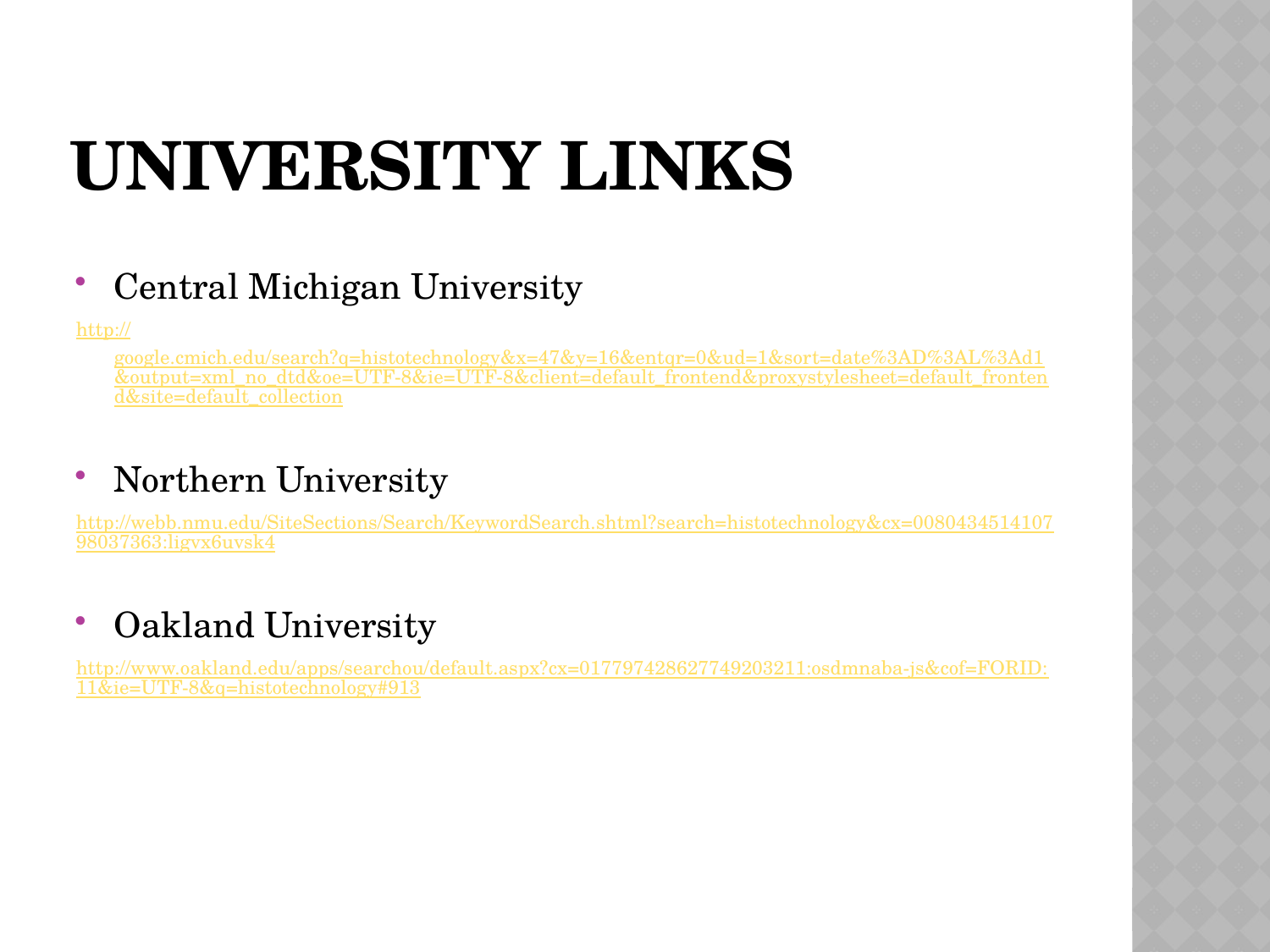

# University Links

Central Michigan University
http://google.cmich.edu/search?q=histotechnology&x=47&y=16&entqr=0&ud=1&sort=date%3AD%3AL%3Ad1&output=xml_no_dtd&oe=UTF-8&ie=UTF-8&client=default_frontend&proxystylesheet=default_frontend&site=default_collection

Northern University
http://webb.nmu.edu/SiteSections/Search/KeywordSearch.shtml?search=histotechnology&cx=008043451410798037363:ligvx6uvsk4

Oakland University
http://www.oakland.edu/apps/searchou/default.aspx?cx=017797428627749203211:osdmnaba-js&cof=FORID:11&ie=UTF-8&q=histotechnology#913